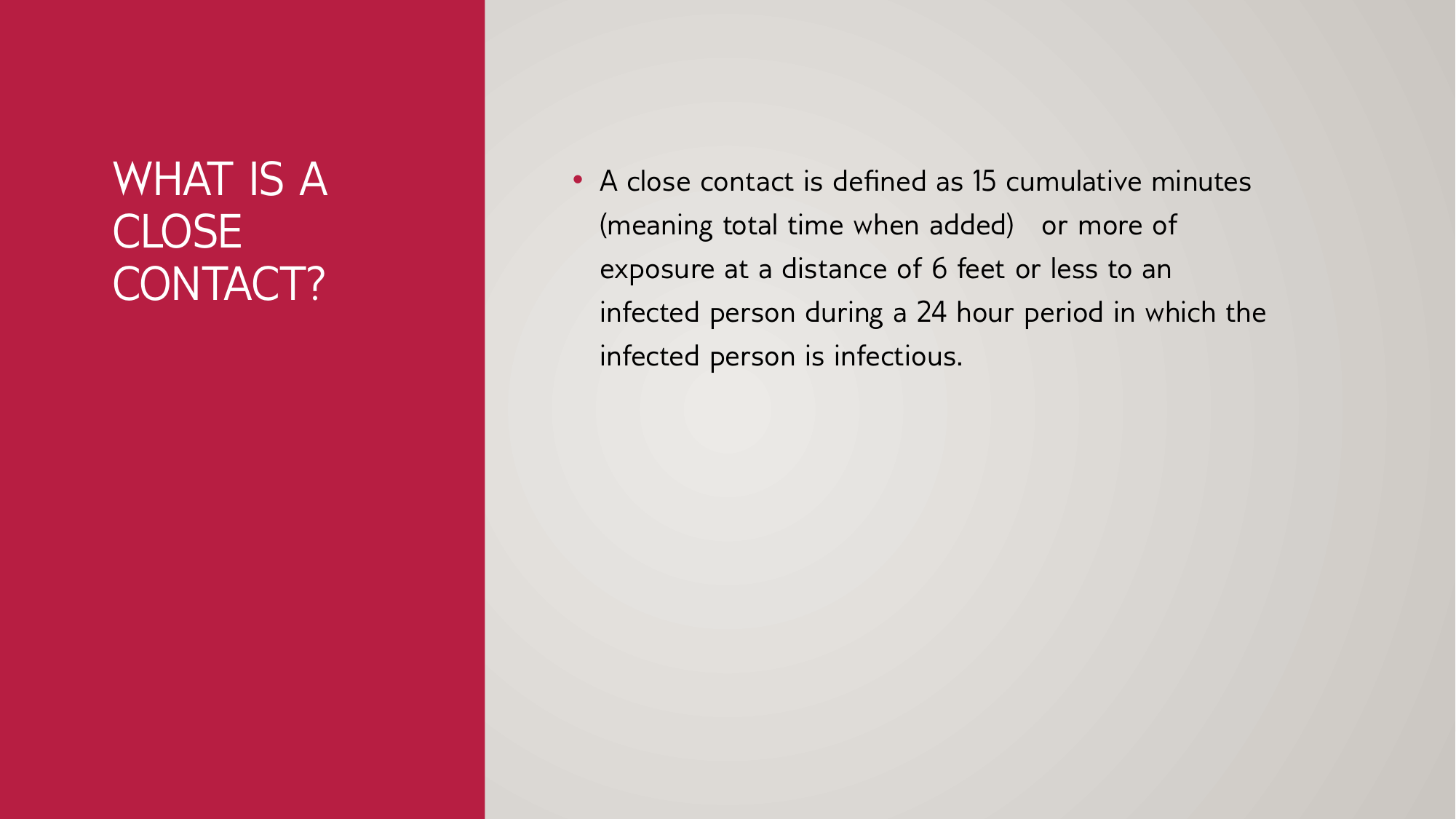

# What is a close contact?
A close contact is defined as 15 cumulative minutes (meaning total time when added)   or more of exposure at a distance of 6 feet or less to an infected person during a 24 hour period in which the infected person is infectious.